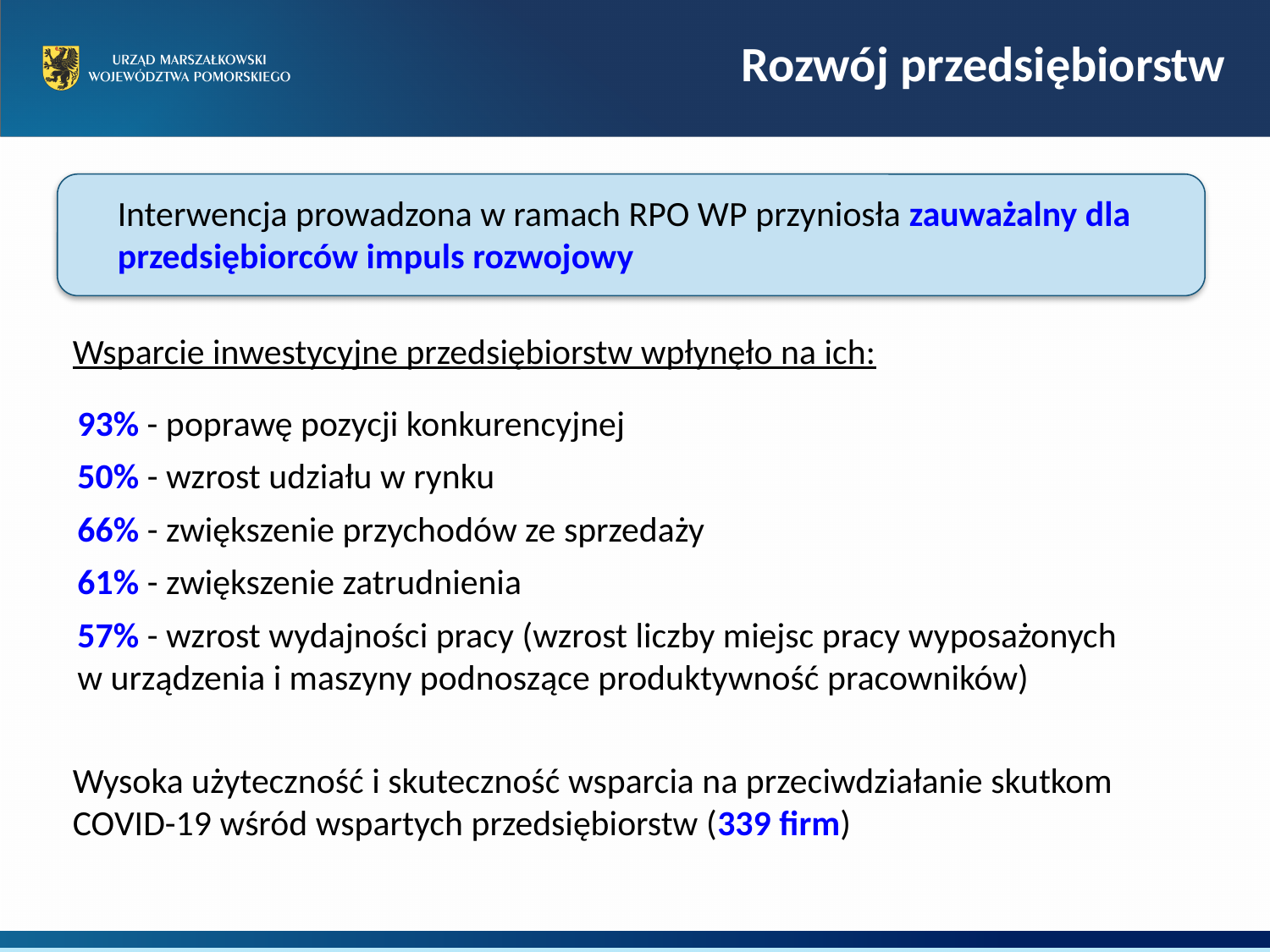

Rozwój przedsiębiorstw

Interwencja prowadzona w ramach RPO WP przyniosła zauważalny dla przedsiębiorców impuls rozwojowy
Wsparcie inwestycyjne przedsiębiorstw wpłynęło na ich:
93% - poprawę pozycji konkurencyjnej
50% - wzrost udziału w rynku
66% - zwiększenie przychodów ze sprzedaży
61% - zwiększenie zatrudnienia
57% - wzrost wydajności pracy (wzrost liczby miejsc pracy wyposażonych w urządzenia i maszyny podnoszące produktywność pracowników)
Wysoka użyteczność i skuteczność wsparcia na przeciwdziałanie skutkom COVID-19 wśród wspartych przedsiębiorstw (339 firm)